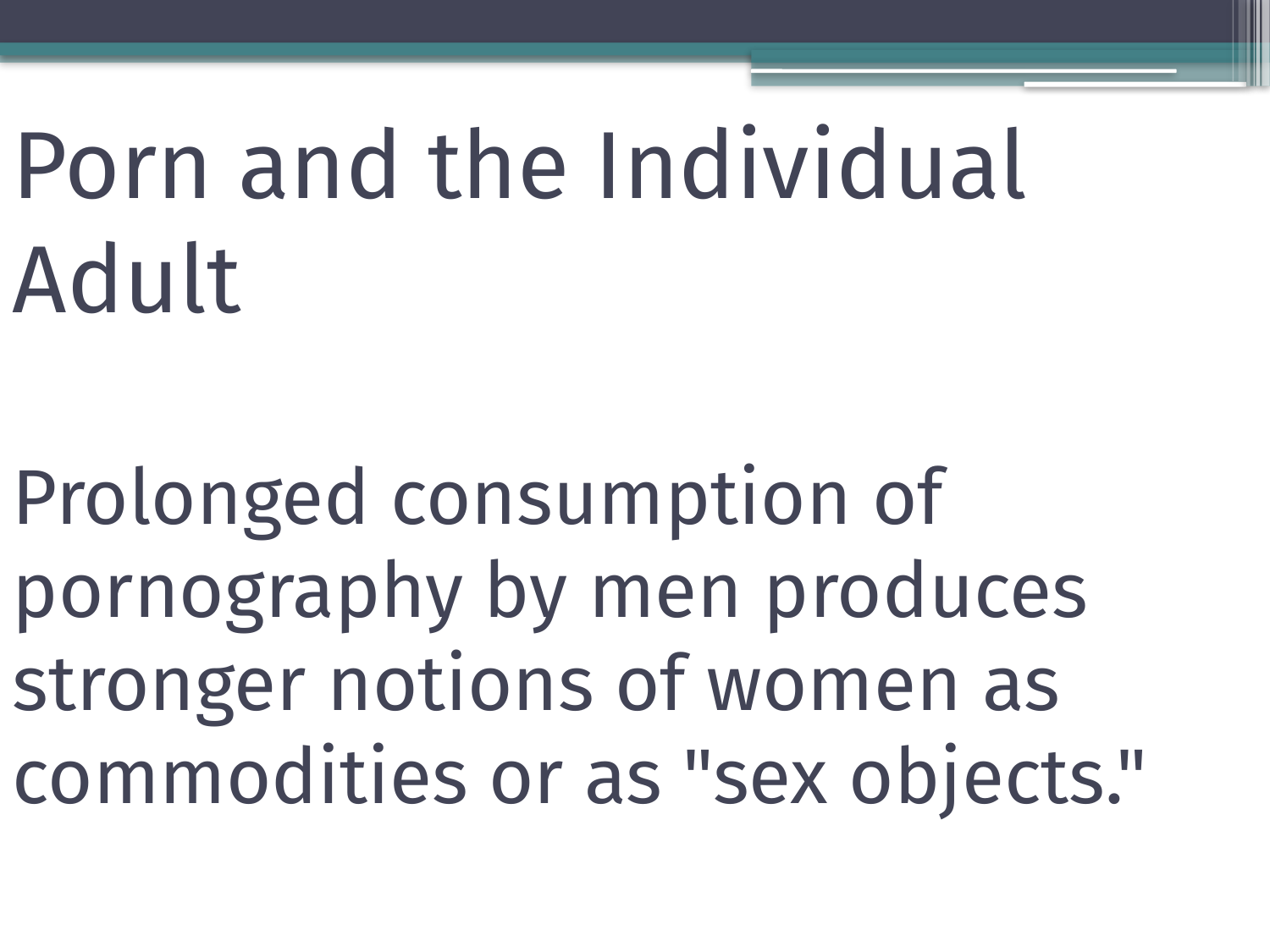

# Porn and the Individual Adult Prolonged consumption of pornography by men produces stronger notions of women as commodities or as "sex objects."